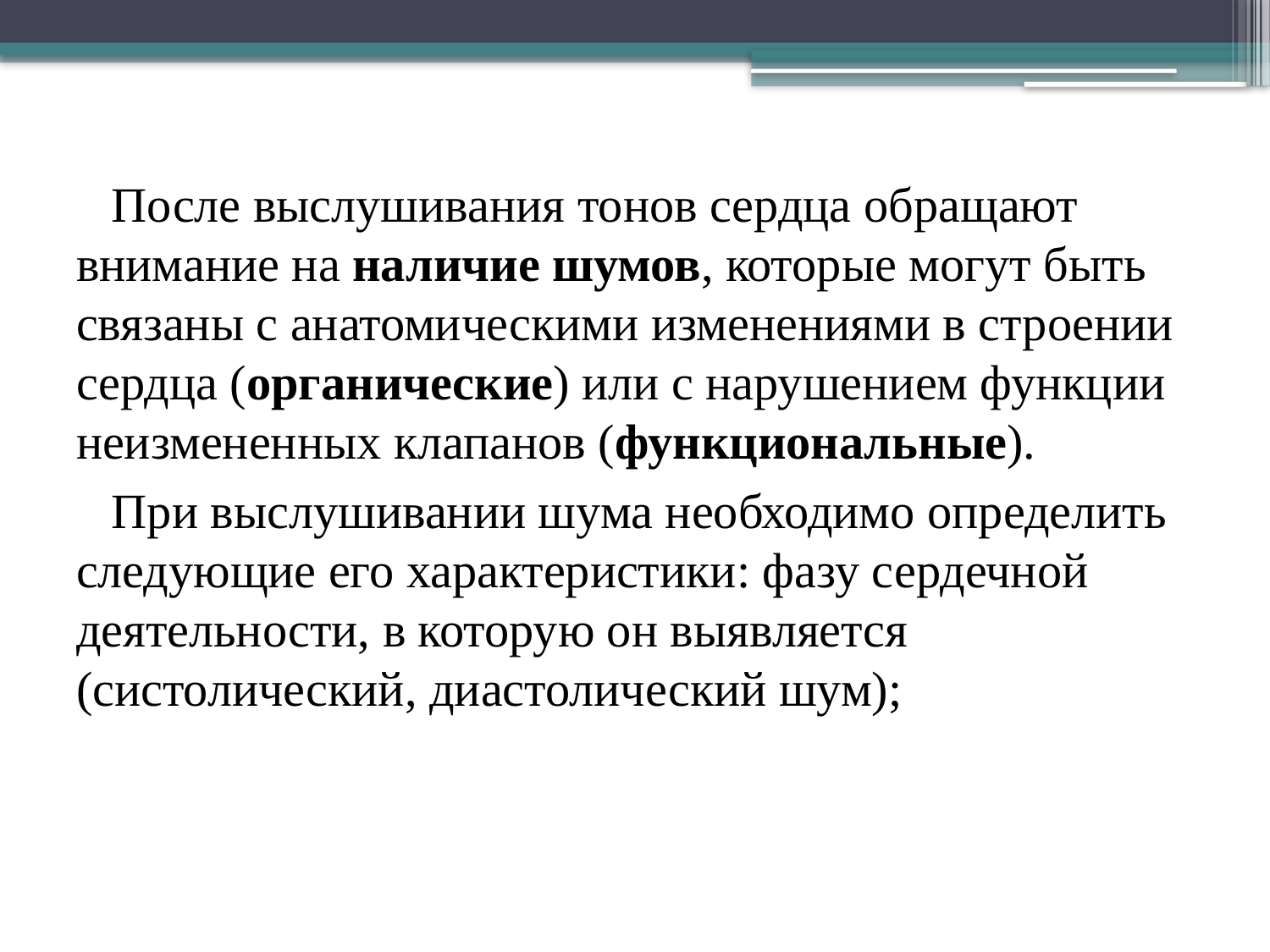

После выслушивания тонов сердца обращают внимание на наличие шумов, которые могут быть связаны с анатомическими изменениями в строении сердца (органические) или с нарушением функции неизмененных клапанов (функциональные).
При выслушивании шума необходимо определить следующие его характеристики: фазу сердечной деятельности, в которую он выявляется (систолический, диастолический шум);